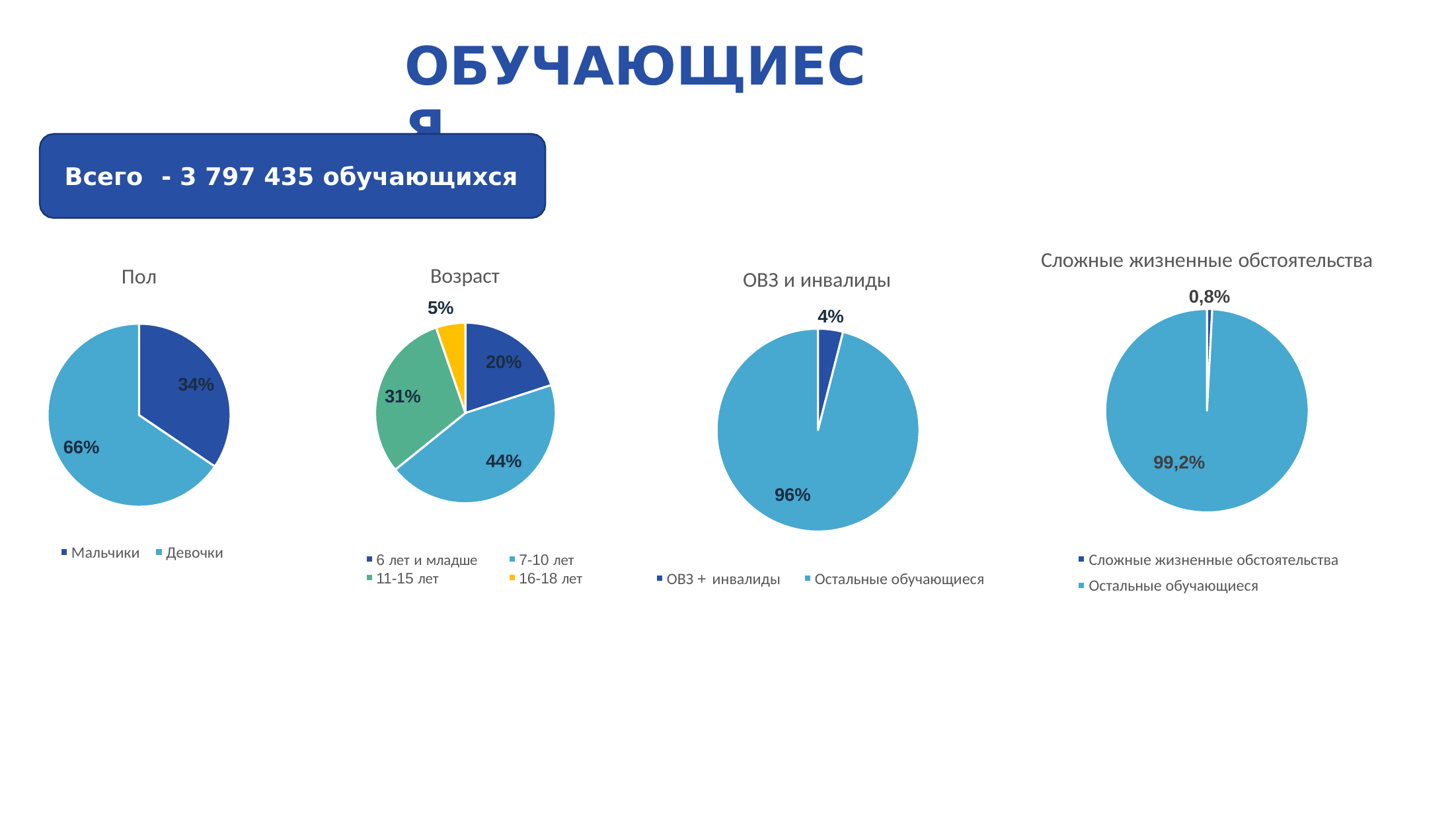

# ОБУЧАЮЩИЕСЯ

Всего	- 3 797 435 обучающихся
Сложные жизненные обстоятельства
0,8%
Возраст
5%
Пол
ОВЗ и инвалиды
4%

20%
34%
31%
66%
44%
99,2%
96%
Мальчики
Девочки
Сложные жизненные обстоятельства  Остальные обучающиеся

6 лет и младше
11-15 лет
7-10 лет
16-18 лет

ОВЗ + инвалиды
Остальные обучающиеся